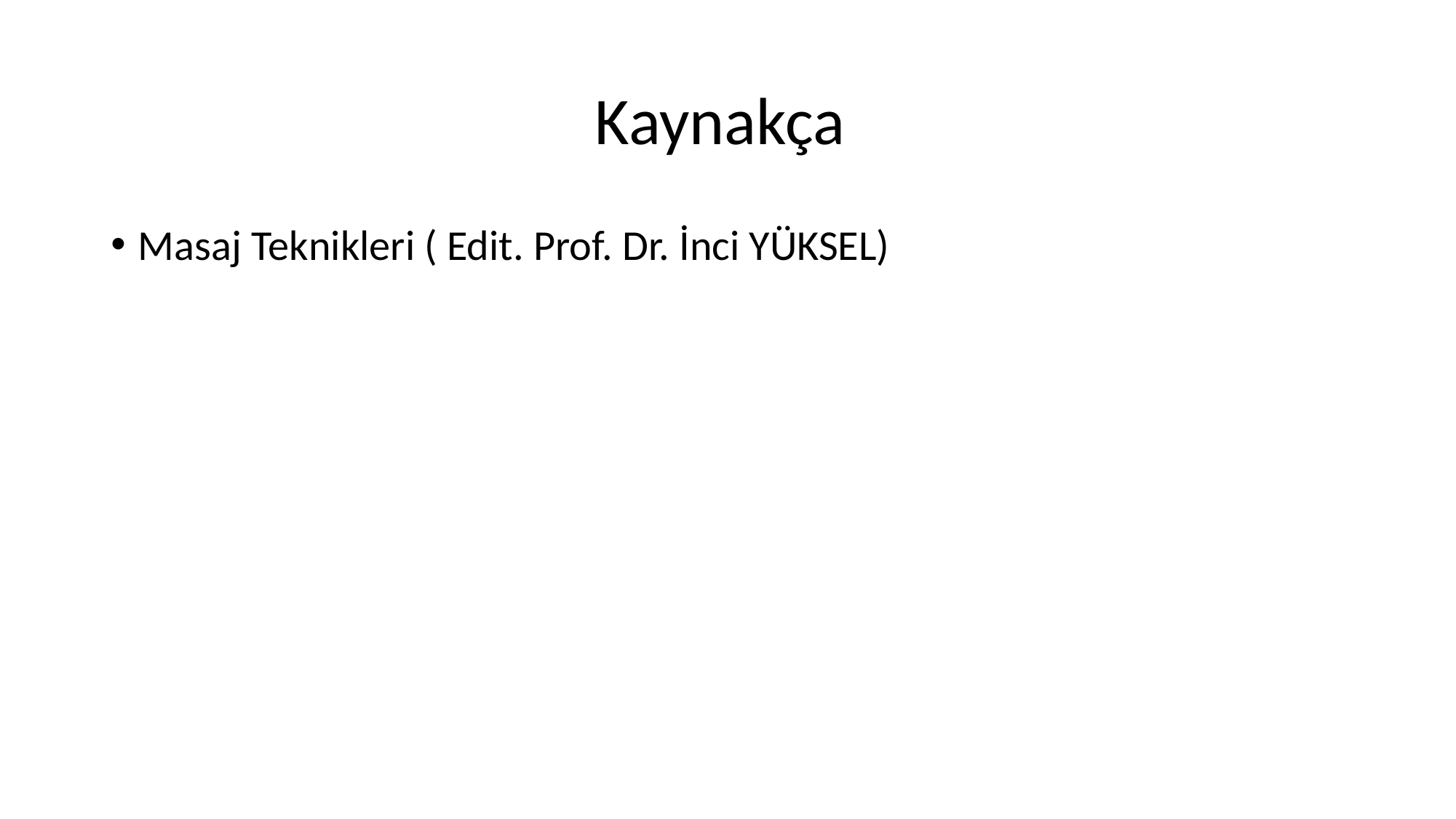

# Kaynakça
Masaj Teknikleri ( Edit. Prof. Dr. İnci YÜKSEL)